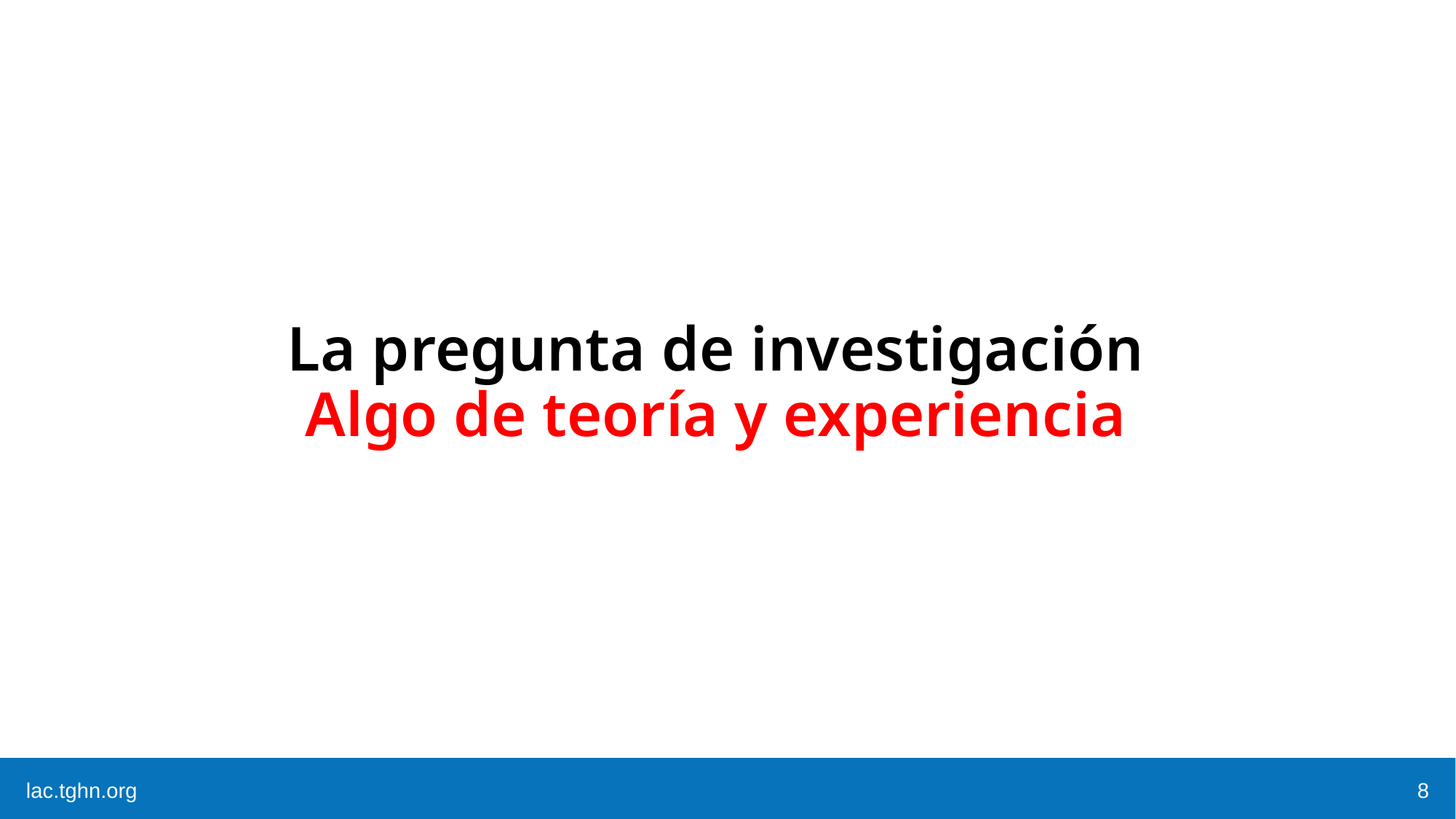

# La pregunta de investigación Algo de teoría y experiencia